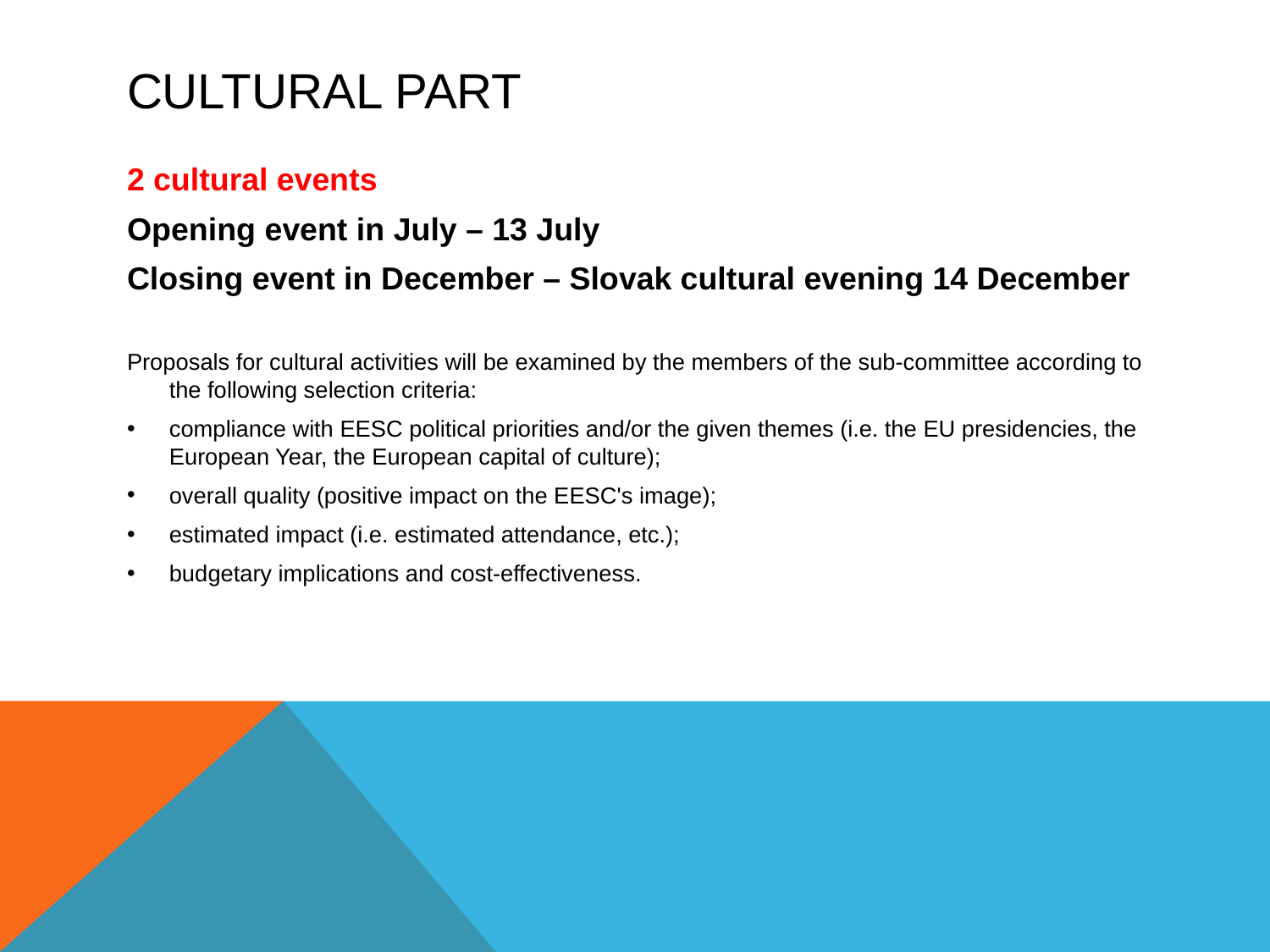

# Cultural part
2 cultural events
Opening event in July – 13 July
Closing event in December – Slovak cultural evening 14 December

Proposals for cultural activities will be examined by the members of the sub-committee according to the following selection criteria:
compliance with EESC political priorities and/or the given themes (i.e. the EU presidencies, the European Year, the European capital of culture);
overall quality (positive impact on the EESC's image);
estimated impact (i.e. estimated attendance, etc.);
budgetary implications and cost-effectiveness.